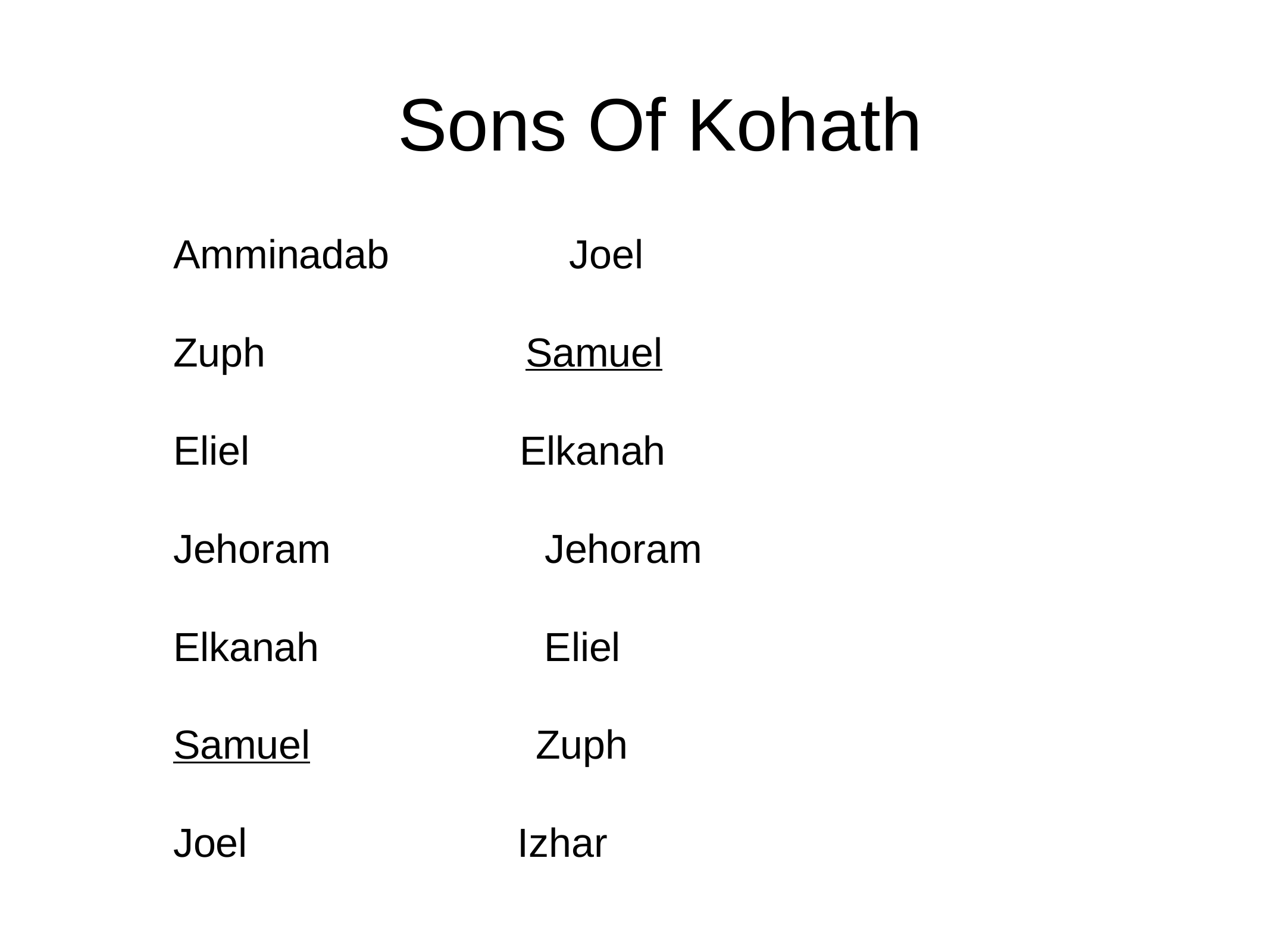

# Sons Of Kohath
Amminadab                Joel
Zuph                       Samuel
Eliel                        Elkanah
Jehoram                   Jehoram
Elkanah                    Eliel
Samuel                    Zuph
Joel                        Izhar